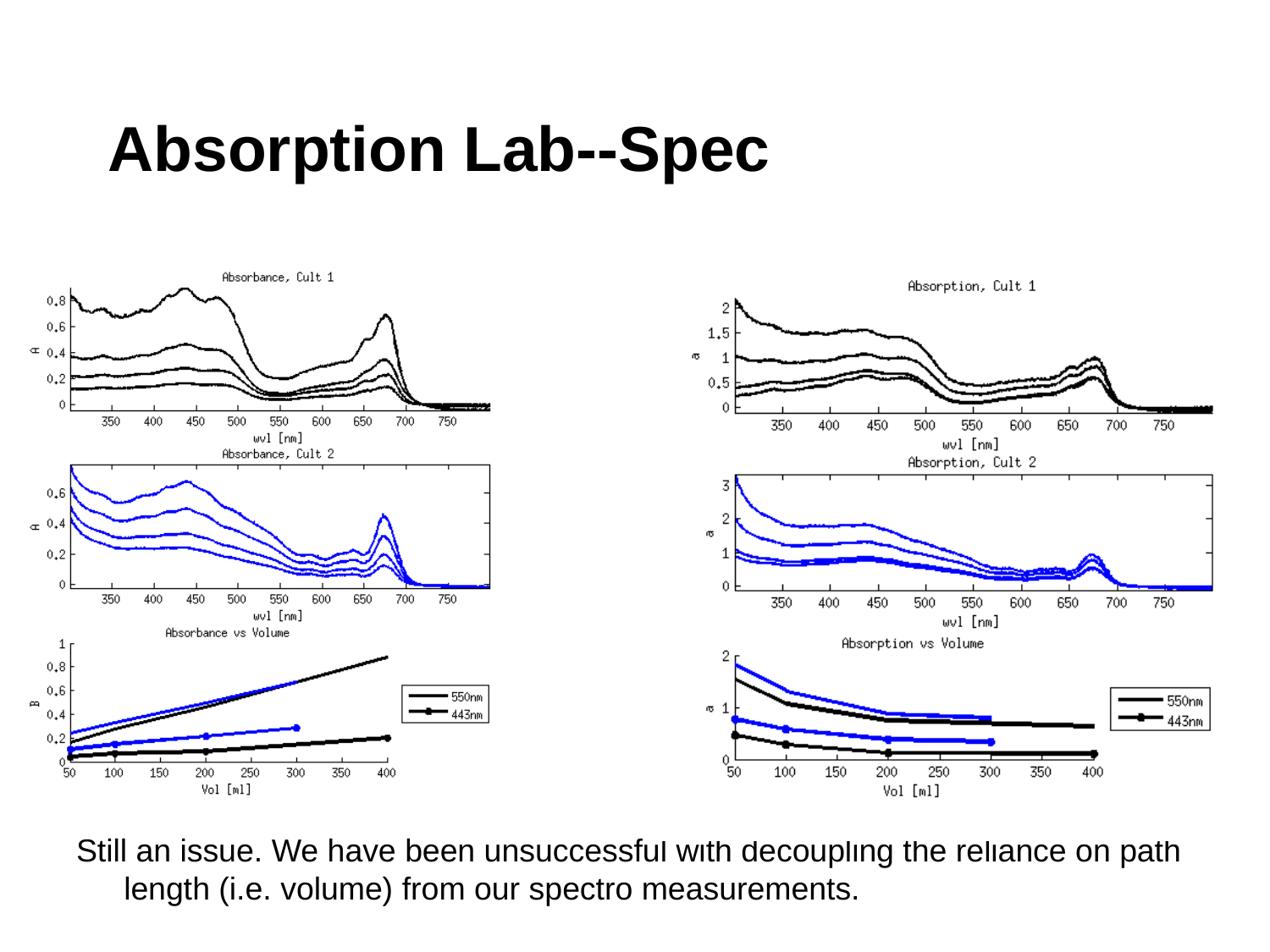

# Absorption Lab--Spec

Still an issue. We have been unsuccessful with decoupling the reliance on path length (i.e. volume) from our spectro measurements.